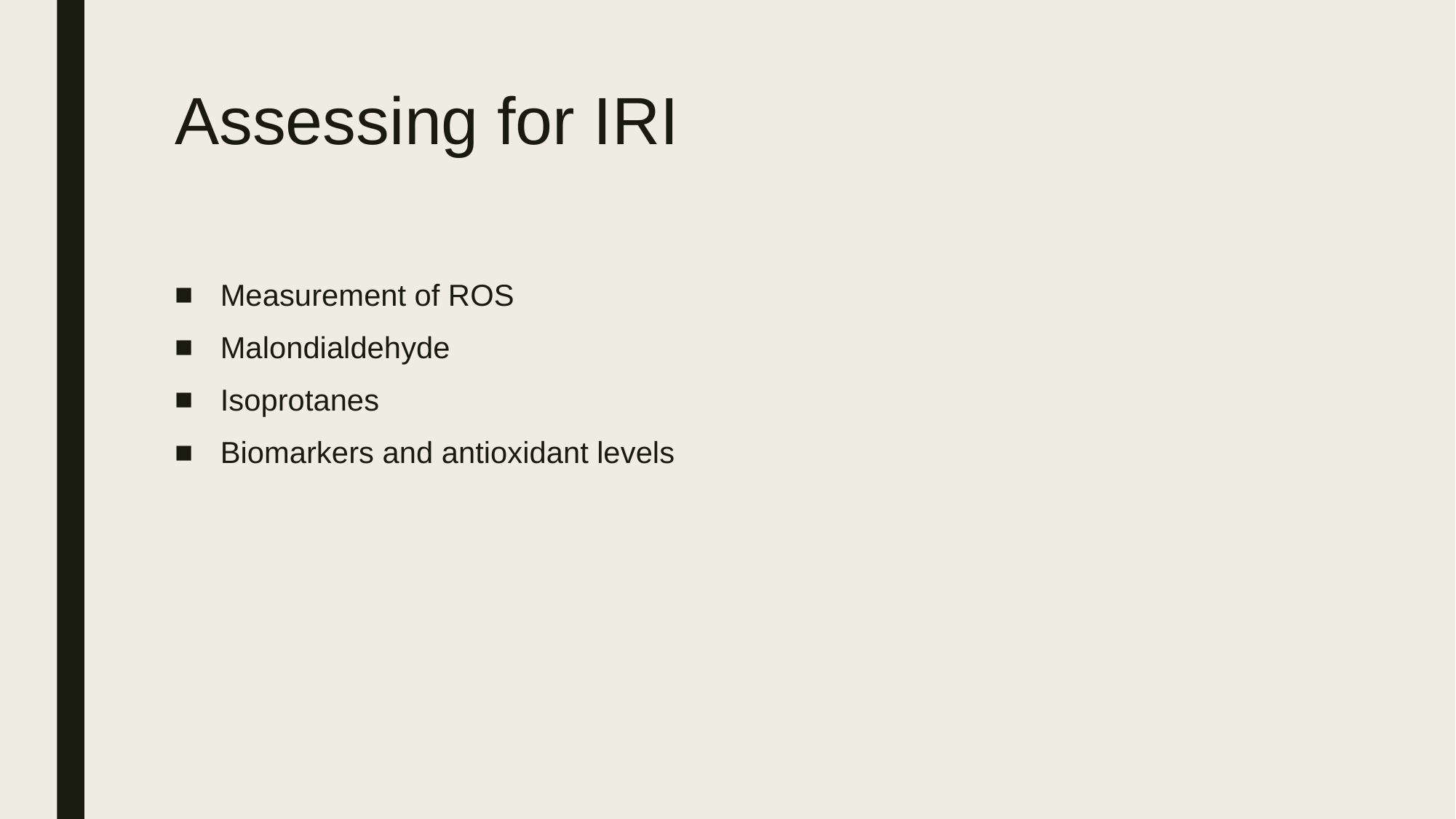

# Assessing for IRI
Measurement of ROS
Malondialdehyde
Isoprotanes
Biomarkers and antioxidant levels